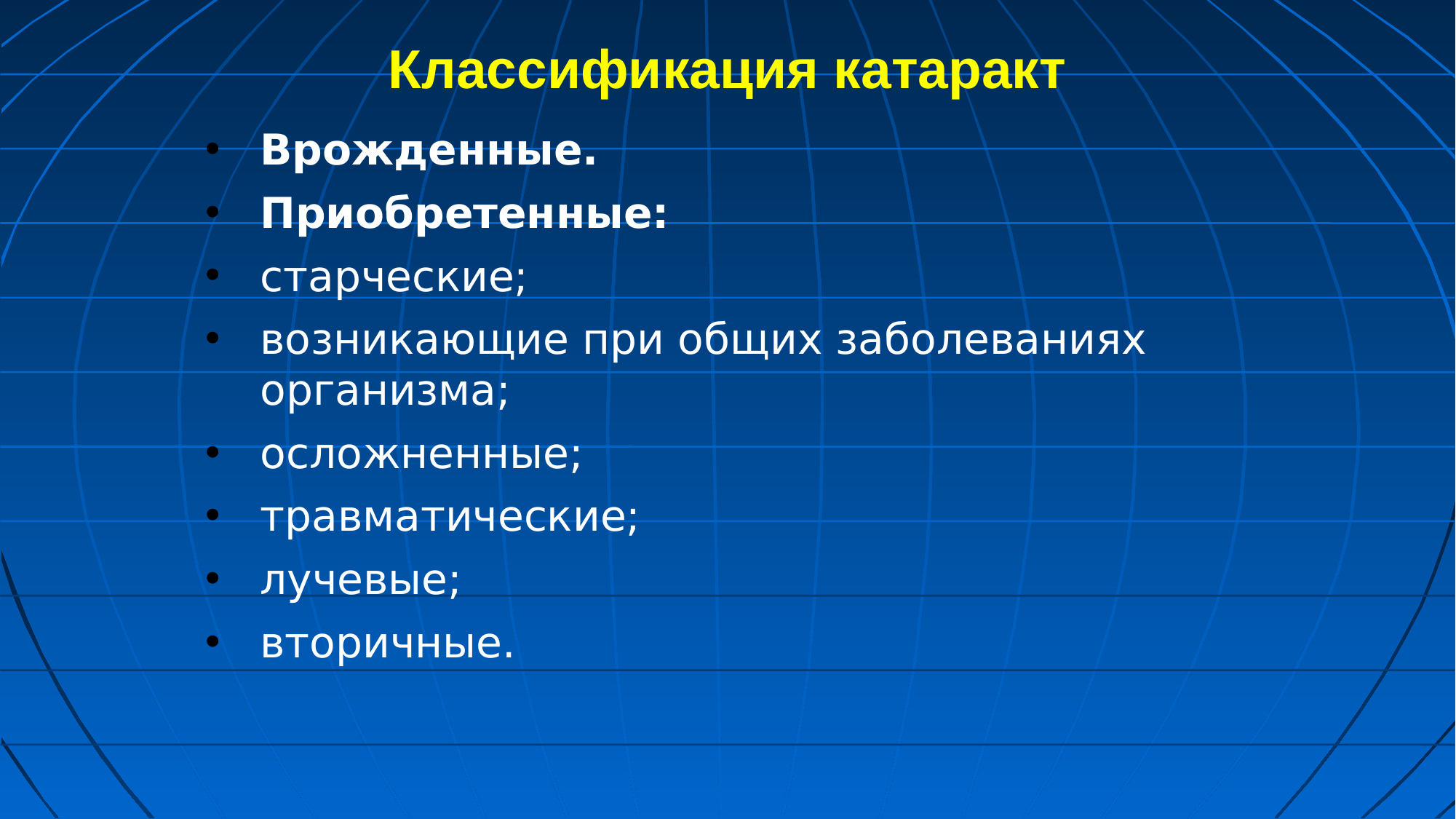

# Классификация катаракт
Врожденные.
Приобретенные:
старческие;
возникающие при общих заболеваниях     организма;
осложненные;
травматические;
лучевые;
вторичные.